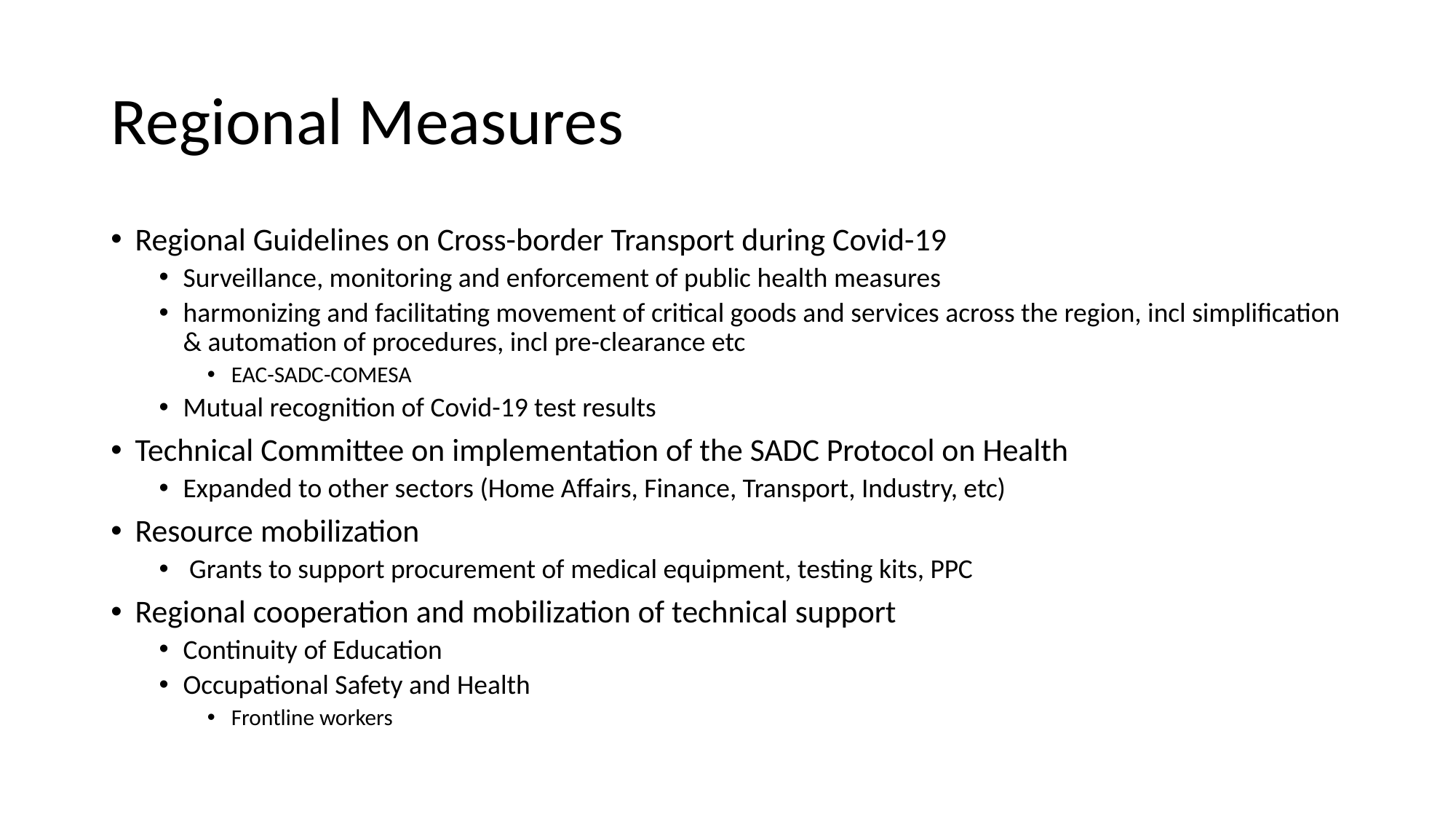

# Regional Measures
Regional Guidelines on Cross-border Transport during Covid-19
Surveillance, monitoring and enforcement of public health measures
harmonizing and facilitating movement of critical goods and services across the region, incl simplification & automation of procedures, incl pre-clearance etc
EAC-SADC-COMESA
Mutual recognition of Covid-19 test results
Technical Committee on implementation of the SADC Protocol on Health
Expanded to other sectors (Home Affairs, Finance, Transport, Industry, etc)
Resource mobilization
 Grants to support procurement of medical equipment, testing kits, PPC
Regional cooperation and mobilization of technical support
Continuity of Education
Occupational Safety and Health
Frontline workers